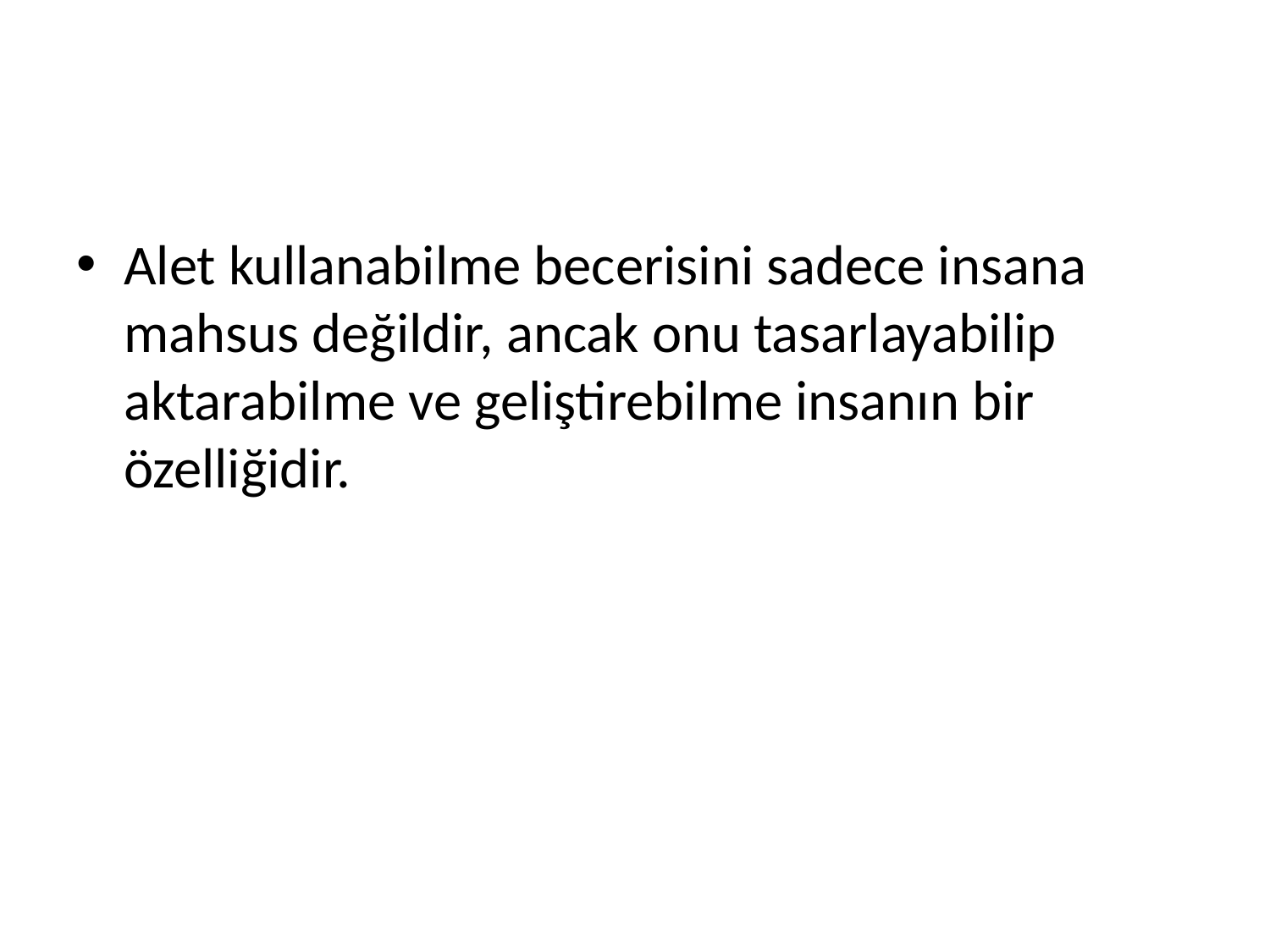

#
Alet kullanabilme becerisini sadece insana mahsus değildir, ancak onu tasarlayabilip aktarabilme ve geliştirebilme insanın bir özelliğidir.